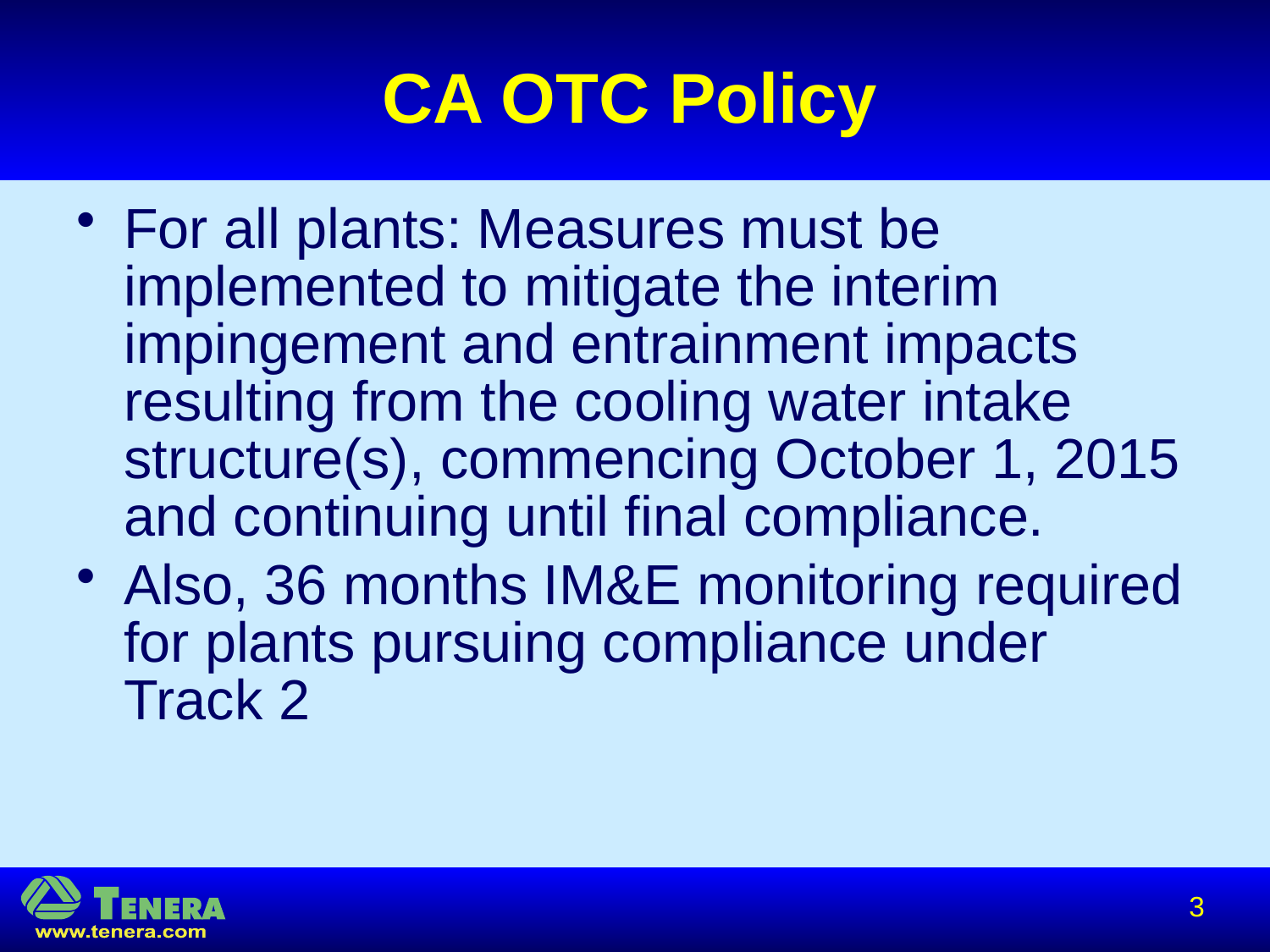

# CA OTC Policy
For all plants: Measures must be implemented to mitigate the interim impingement and entrainment impacts resulting from the cooling water intake structure(s), commencing October 1, 2015 and continuing until final compliance.
Also, 36 months IM&E monitoring required for plants pursuing compliance under
Track 2

3